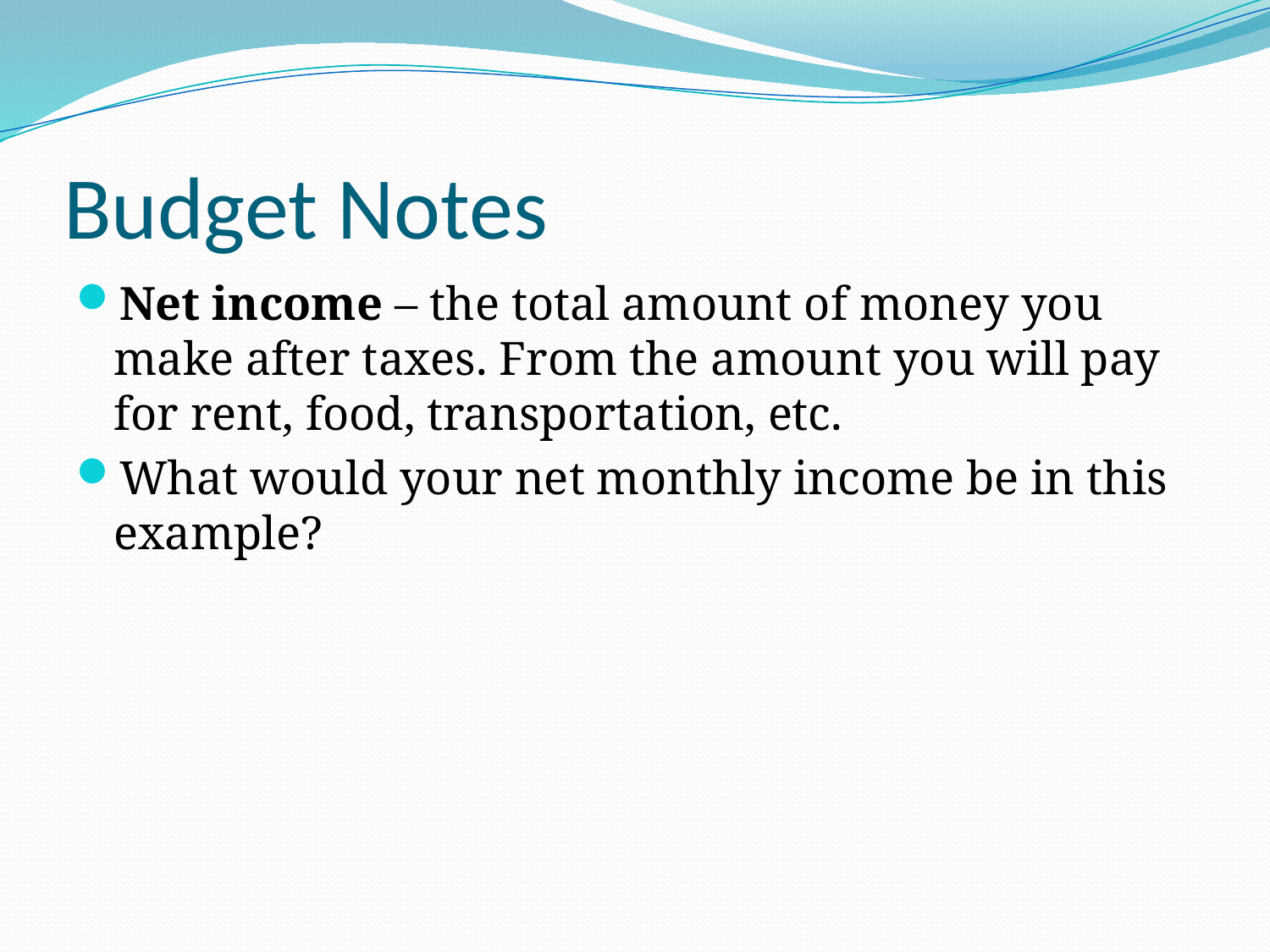

# Budget Notes
Net income – the total amount of money you make after taxes. From the amount you will pay for rent, food, transportation, etc.
What would your net monthly income be in this example?